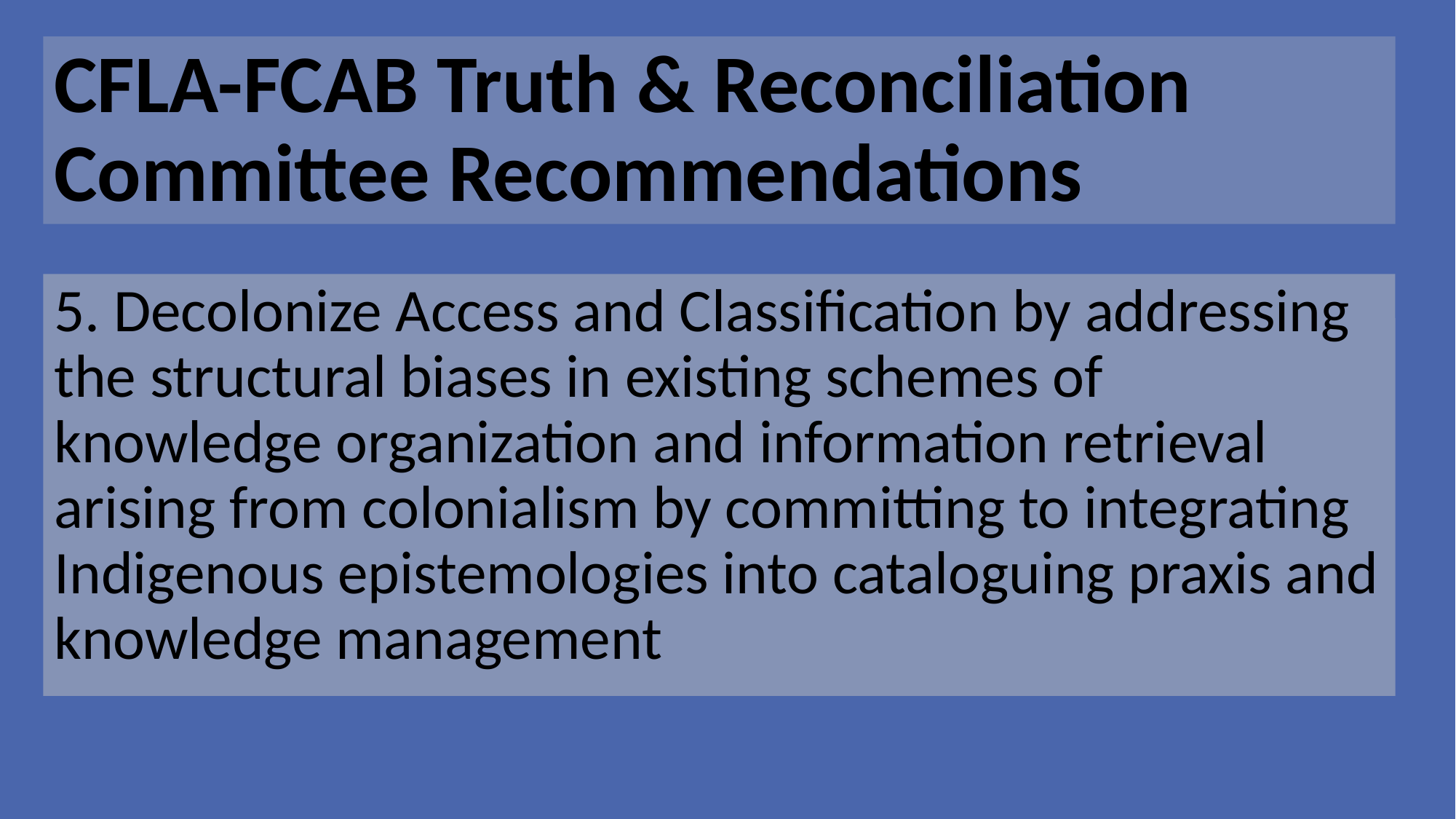

# CFLA-FCAB Truth & Reconciliation Committee Recommendations
5. Decolonize Access and Classification by addressing the structural biases in existing schemes of knowledge organization and information retrieval arising from colonialism by committing to integrating Indigenous epistemologies into cataloguing praxis and knowledge management